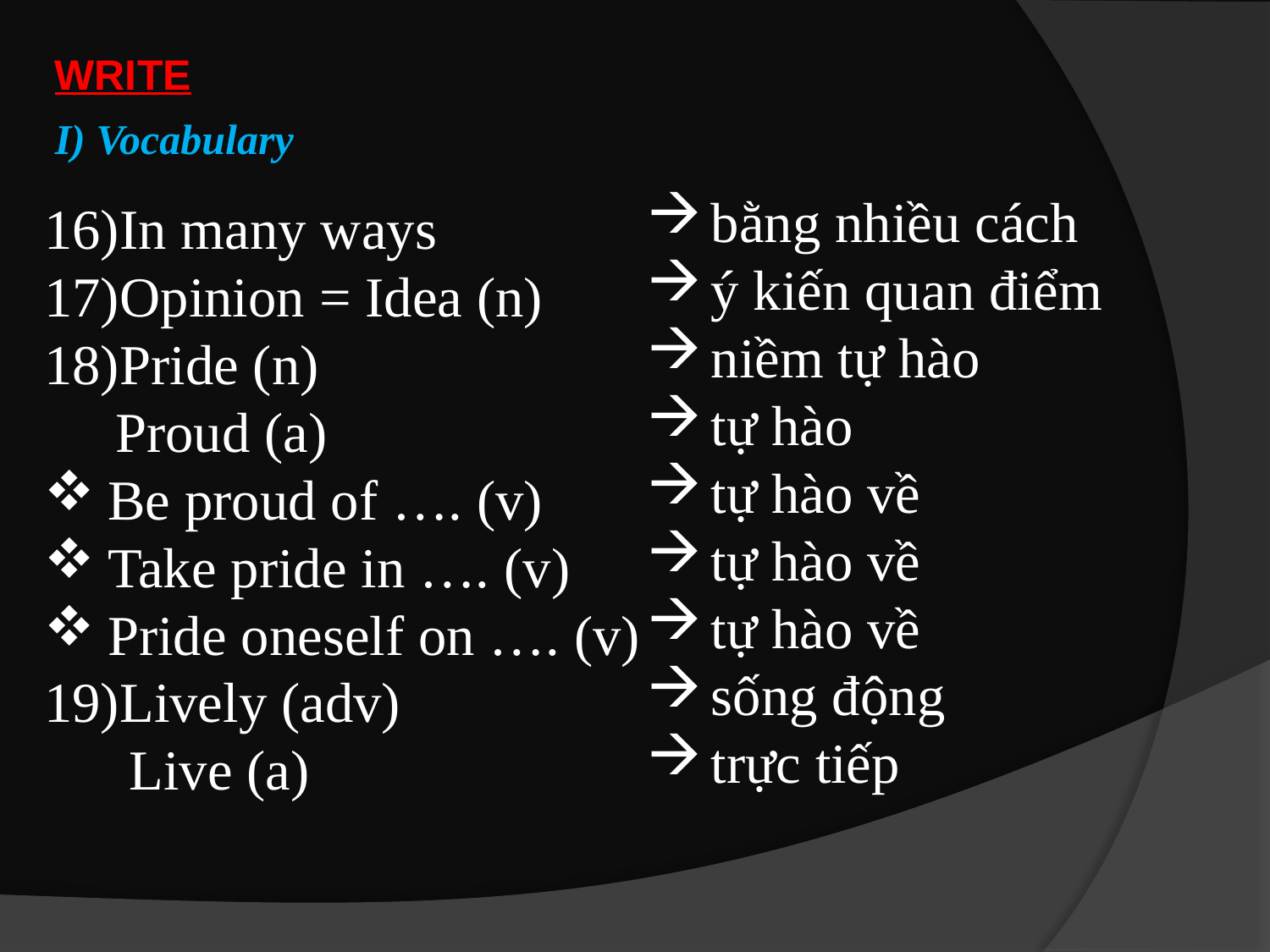

WRITE
I) Vocabulary
bằng nhiều cách
ý kiến quan điểm
niềm tự hào
tự hào
tự hào về
tự hào về
tự hào về
sống động
trực tiếp

In many ways
Opinion = Idea (n)
Pride (n)
     Proud (a)
Be proud of …. (v)
Take pride in …. (v)
Pride oneself on …. (v)
Lively (adv)
      Live (a)